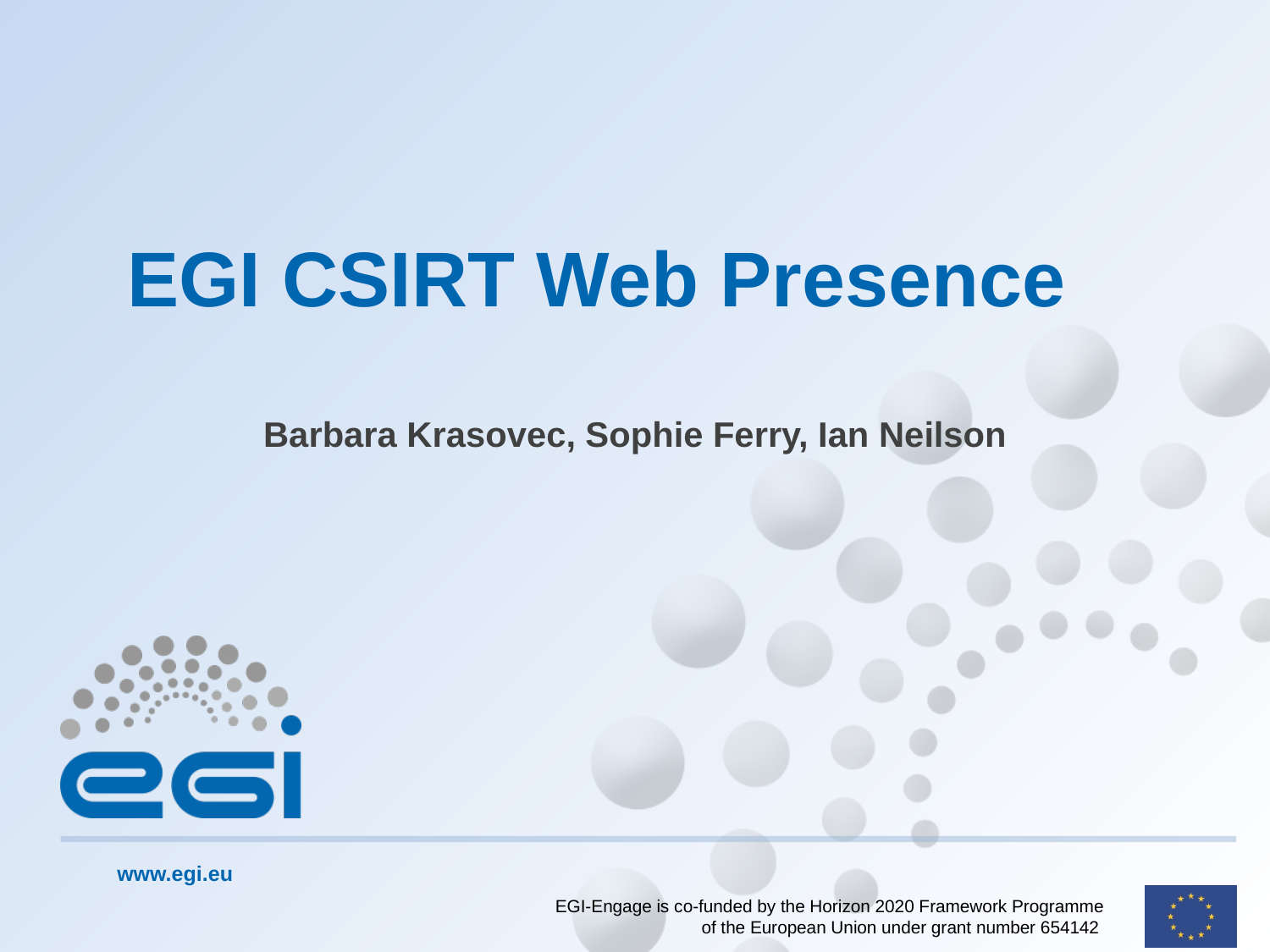

# EGI CSIRT Web Presence
Barbara Krasovec, Sophie Ferry, Ian Neilson